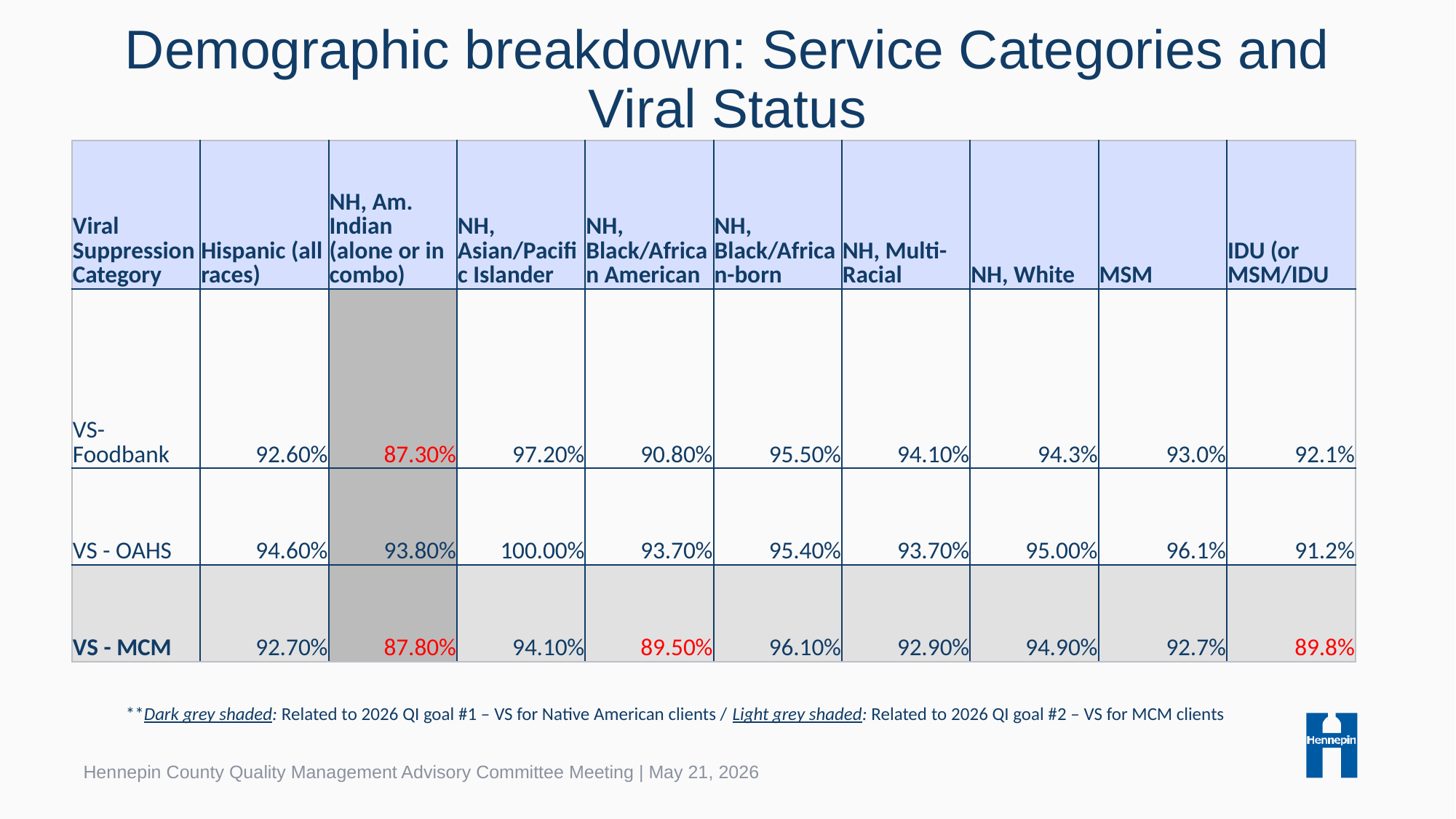

# Demographic breakdown: Service Categories and Viral Status
| Viral Suppression Category | Hispanic (all races) | NH, Am. Indian (alone or in combo) | NH, Asian/Pacific Islander | NH, Black/African American | NH, Black/African-born | NH, Multi-Racial | NH, White | MSM | IDU (or MSM/IDU |
| --- | --- | --- | --- | --- | --- | --- | --- | --- | --- |
| VS- Foodbank | 92.60% | 87.30% | 97.20% | 90.80% | 95.50% | 94.10% | 94.3% | 93.0% | 92.1% |
| VS - OAHS | 94.60% | 93.80% | 100.00% | 93.70% | 95.40% | 93.70% | 95.00% | 96.1% | 91.2% |
| VS - MCM | 92.70% | 87.80% | 94.10% | 89.50% | 96.10% | 92.90% | 94.90% | 92.7% | 89.8% |
**Dark grey shaded: Related to 2026 QI goal #1 – VS for Native American clients / Light grey shaded: Related to 2026 QI goal #2 – VS for MCM clients
Hennepin County Quality Management Advisory Committee Meeting | May 21, 2026